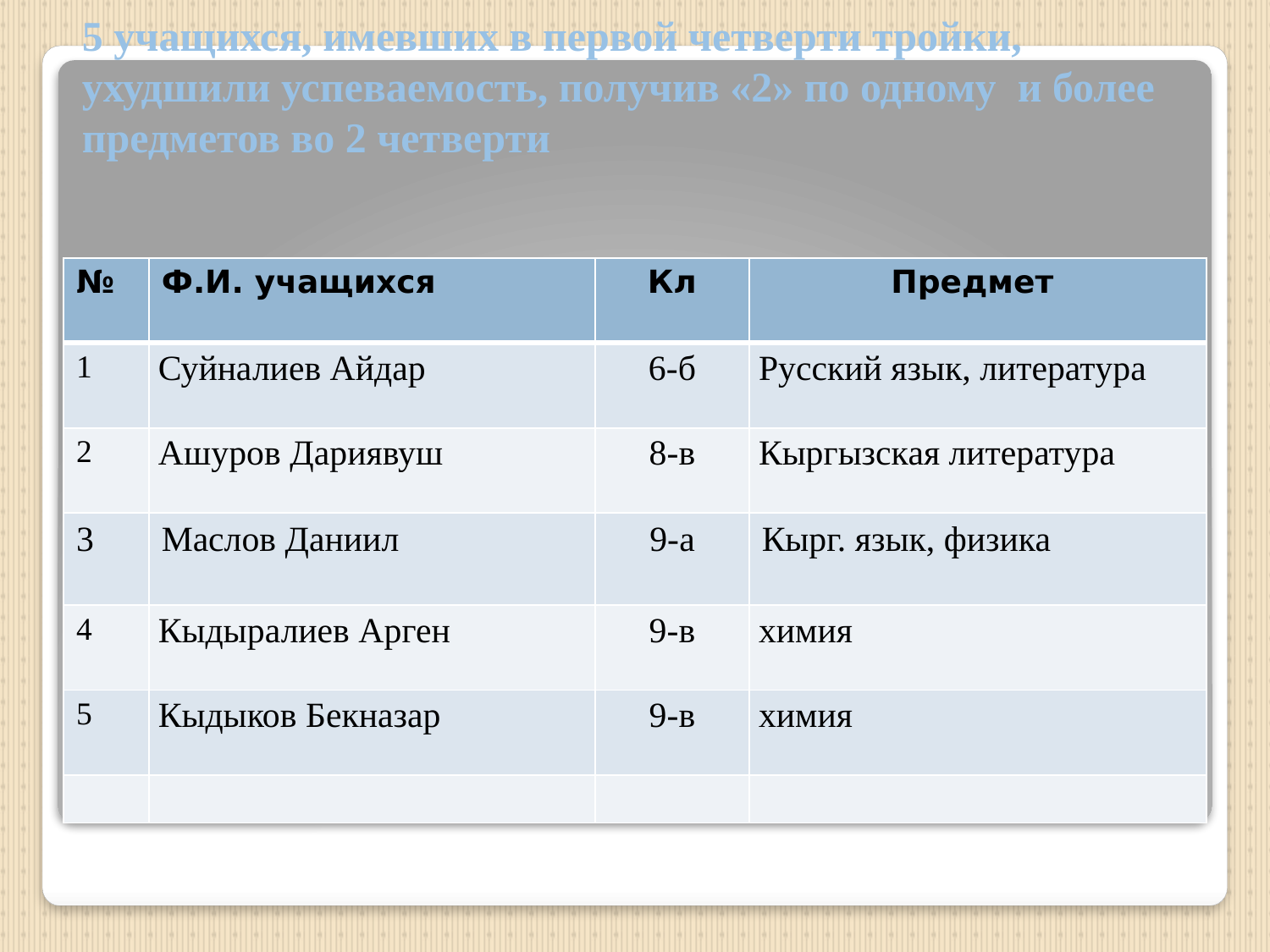

# 5 учащихся, имевших в первой четверти тройки, ухудшили успеваемость, получив «2» по одному  и более предметов во 2 четверти
| № | Ф.И. учащихся | Кл | Предмет |
| --- | --- | --- | --- |
| 1 | Суйналиев Айдар | 6-б | Русский язык, литература |
| 2 | Ашуров Дариявуш | 8-в | Кыргызская литература |
| 3 | Маслов Даниил | 9-а | Кырг. язык, физика |
| 4 | Кыдыралиев Арген | 9-в | химия |
| 5 | Кыдыков Бекназар | 9-в | химия |
|  |  |  |  |